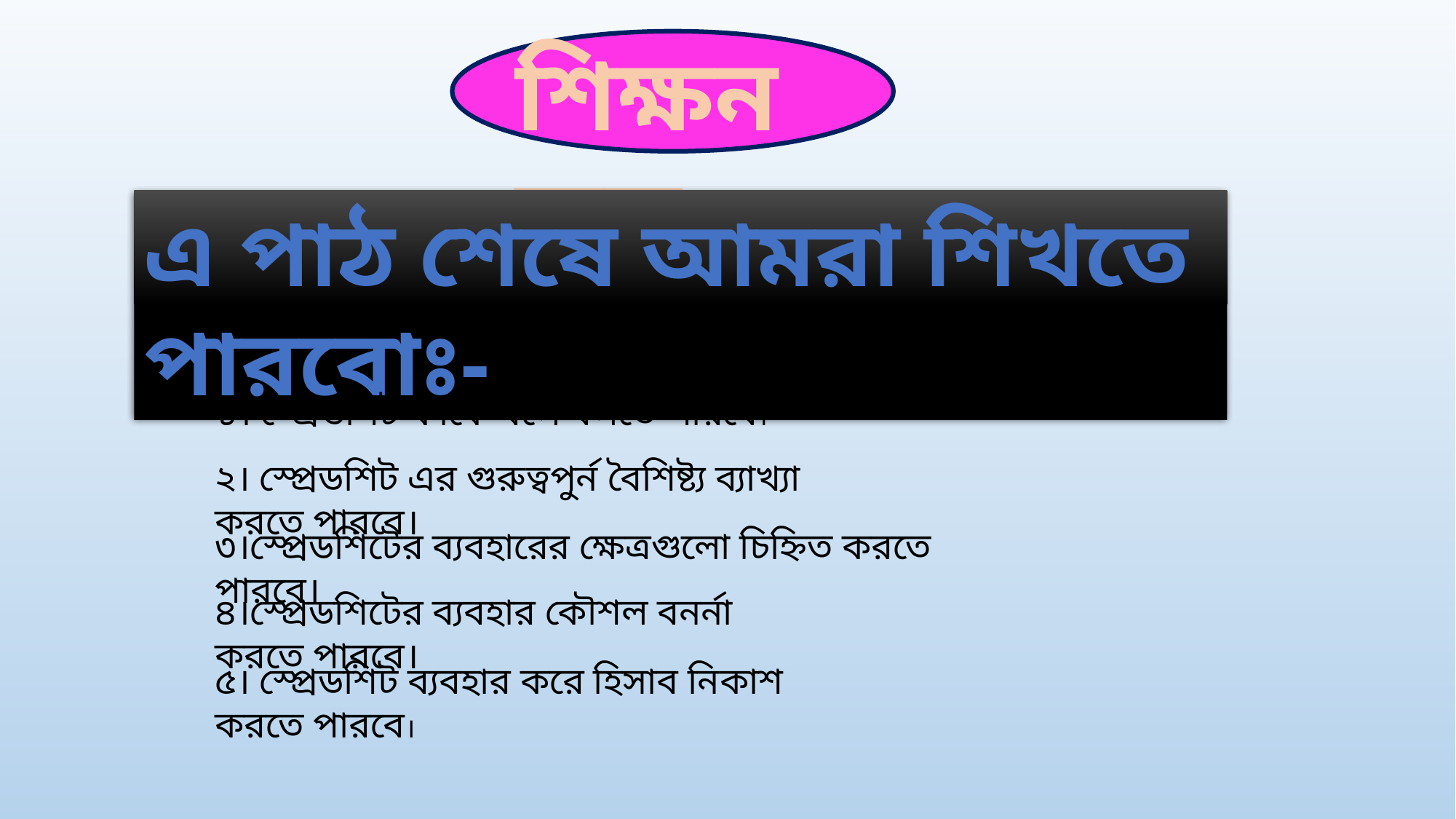

শিক্ষন ফল

এ পাঠ শেষে আমরা শিখতে পারবোঃ-
১। স্প্রেডশিট কাকে বলে বলতে পারবে।
২। স্প্রেডশিট এর গুরুত্বপুর্ন বৈশিষ্ট্য ব্যাখ্যা করতে পারবে।
৩।স্প্রেডশিটের ব্যবহারের ক্ষেত্রগুলো চিহ্নিত করতে পারবে।
৪।স্প্রেডশিটের ব্যবহার কৌশল বনর্না করতে পারবে।
৫। স্প্রেডশিট ব্যবহার করে হিসাব নিকাশ করতে পারবে।